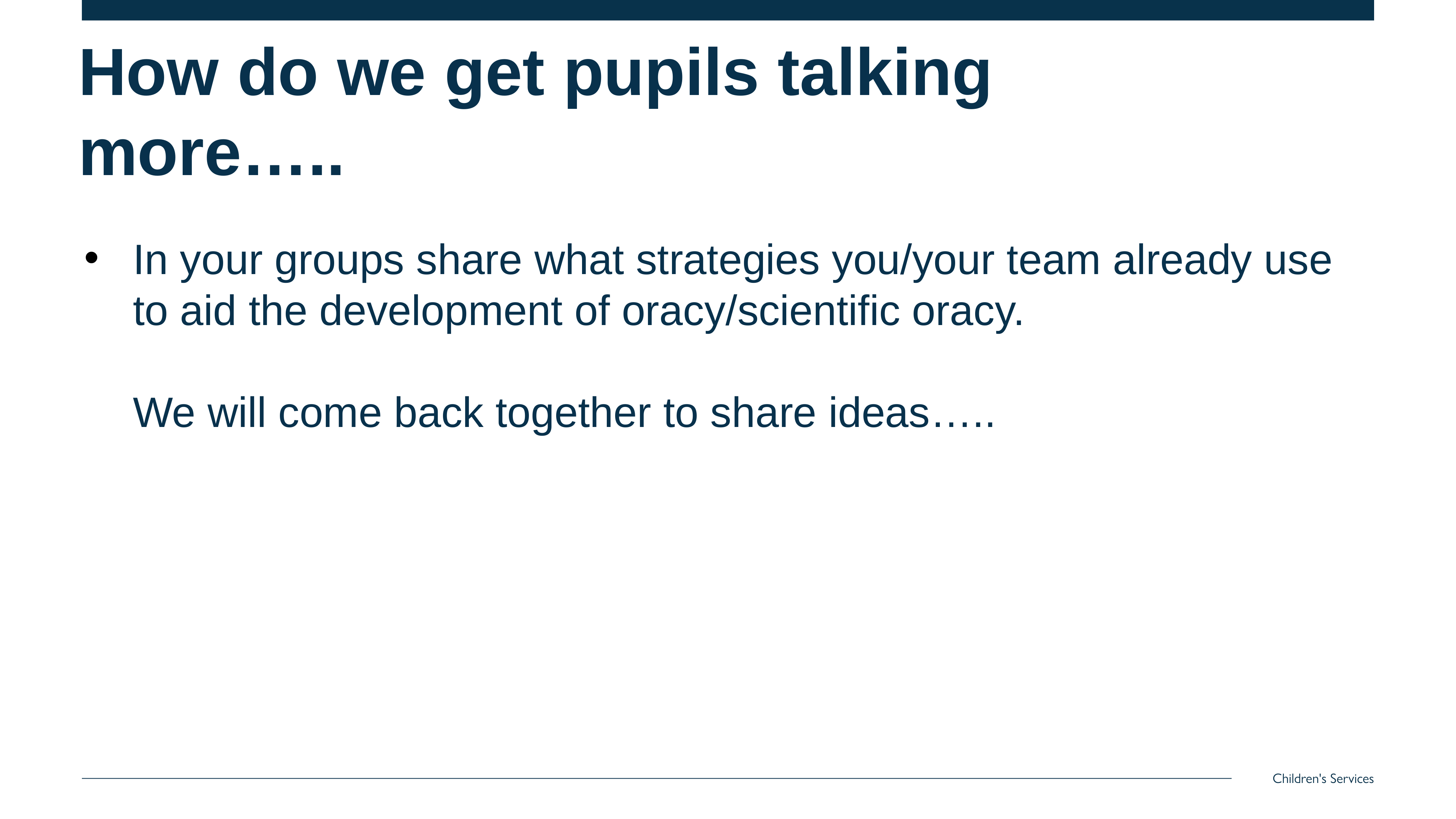

# How do we get pupils talking more…..
In your groups share what strategies you/your team already use to aid the development of oracy/scientific oracy.
We will come back together to share ideas…..